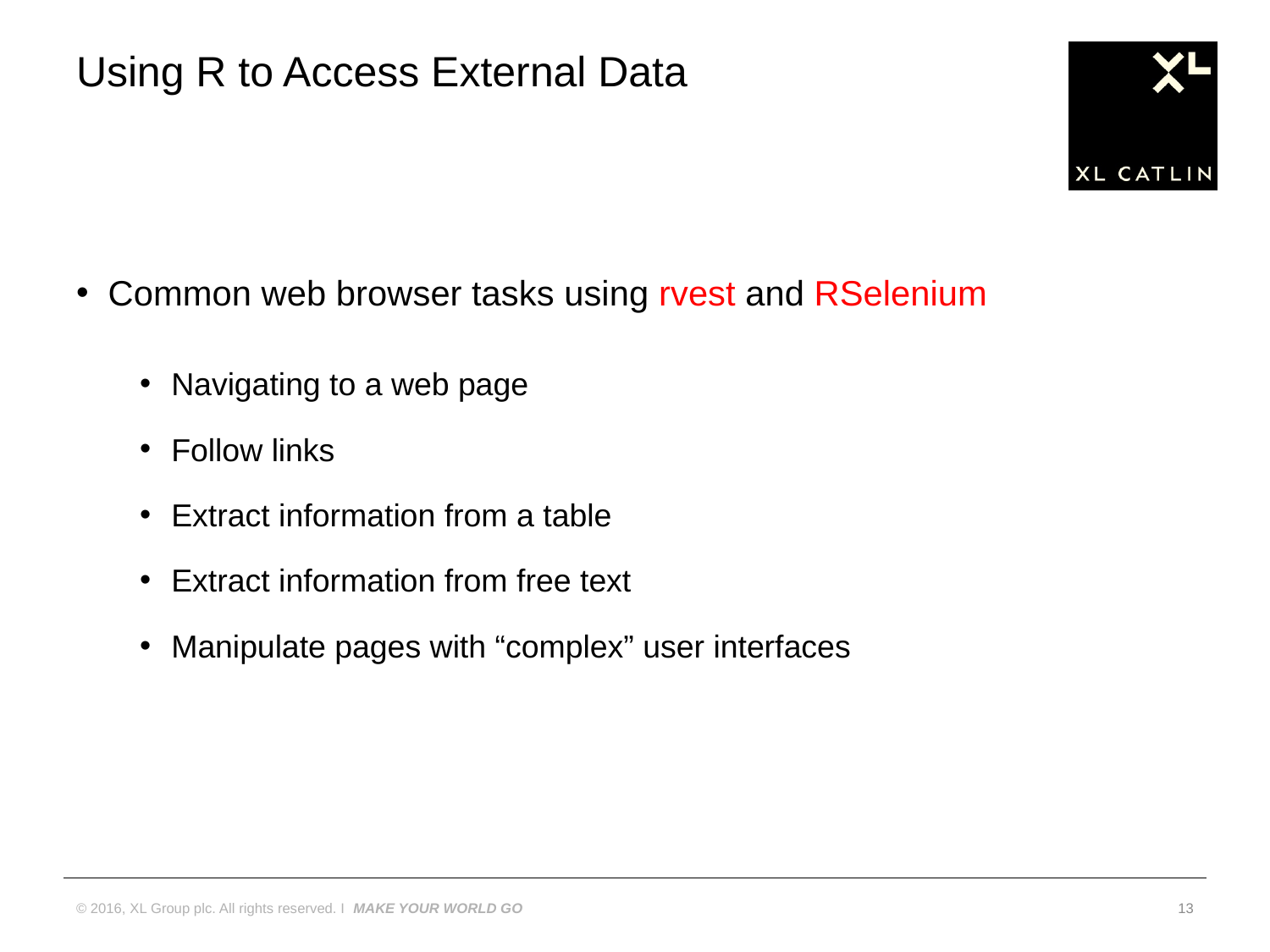

# Using R to Access External Data
Common web browser tasks using rvest and RSelenium

Navigating to a web page
Follow links
Extract information from a table
Extract information from free text
Manipulate pages with “complex” user interfaces
© 2016, XL Group plc. All rights reserved. I  MAKE YOUR WORLD GO
13